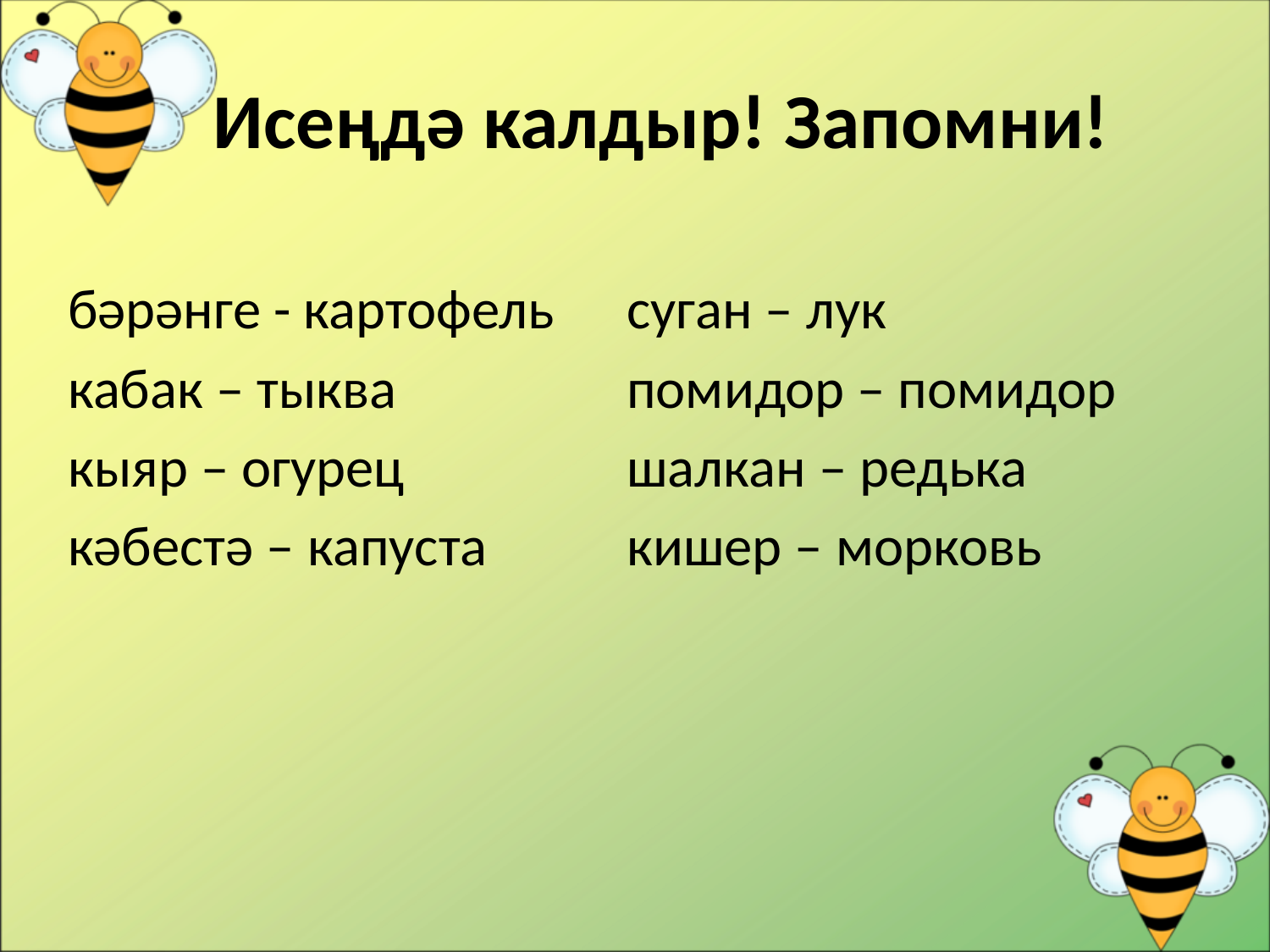

# Исеңдә калдыр! Запомни!
бәрәнге - картофель
кабак – тыква
кыяр – огурец
кәбестә – капуста
суган – лук
помидор – помидор
шалкан – редька
кишер – морковь